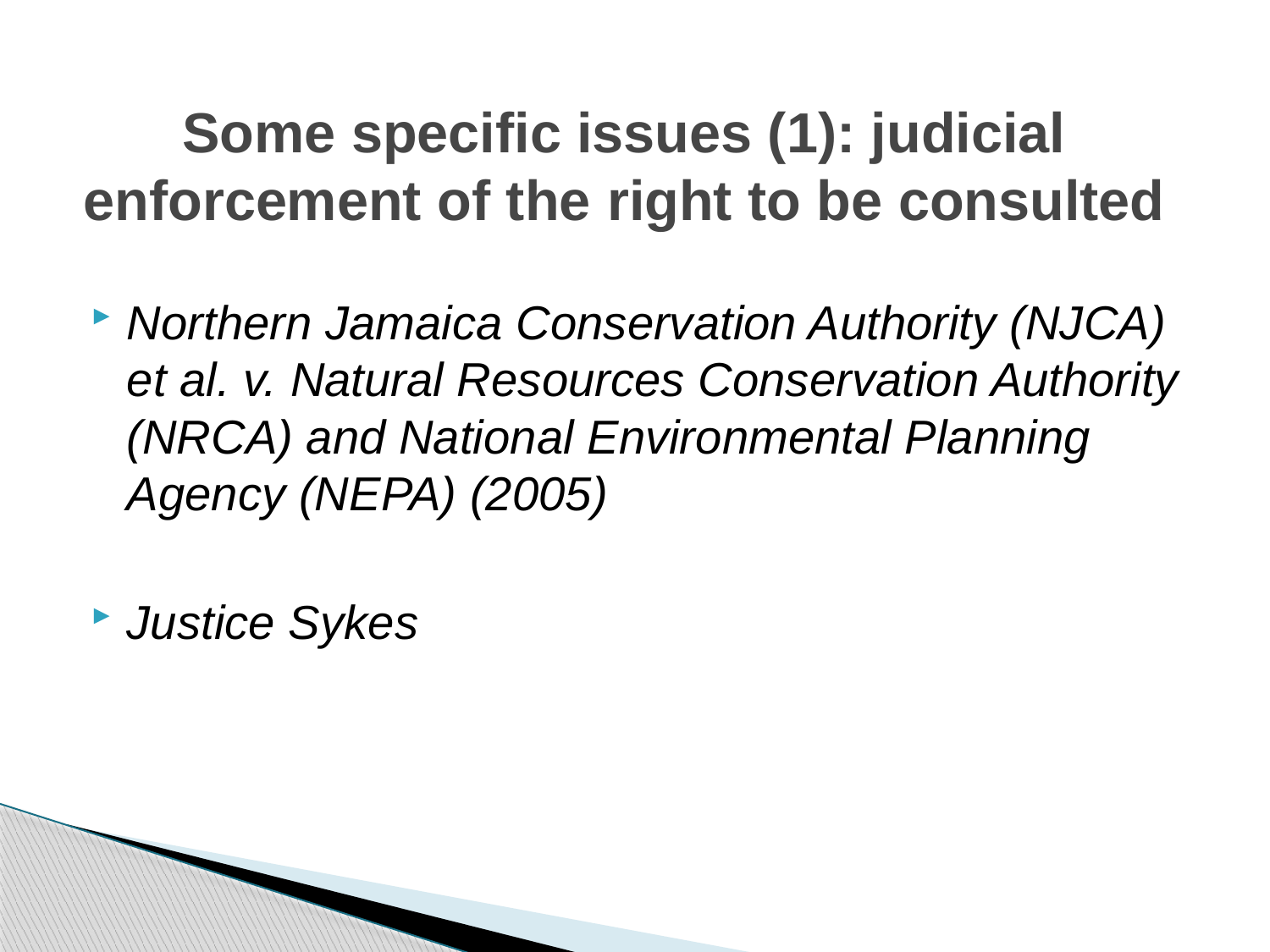

# Some specific issues (1): judicial enforcement of the right to be consulted
Northern Jamaica Conservation Authority (NJCA) et al. v. Natural Resources Conservation Authority (NRCA) and National Environmental Planning Agency (NEPA) (2005)

Justice Sykes